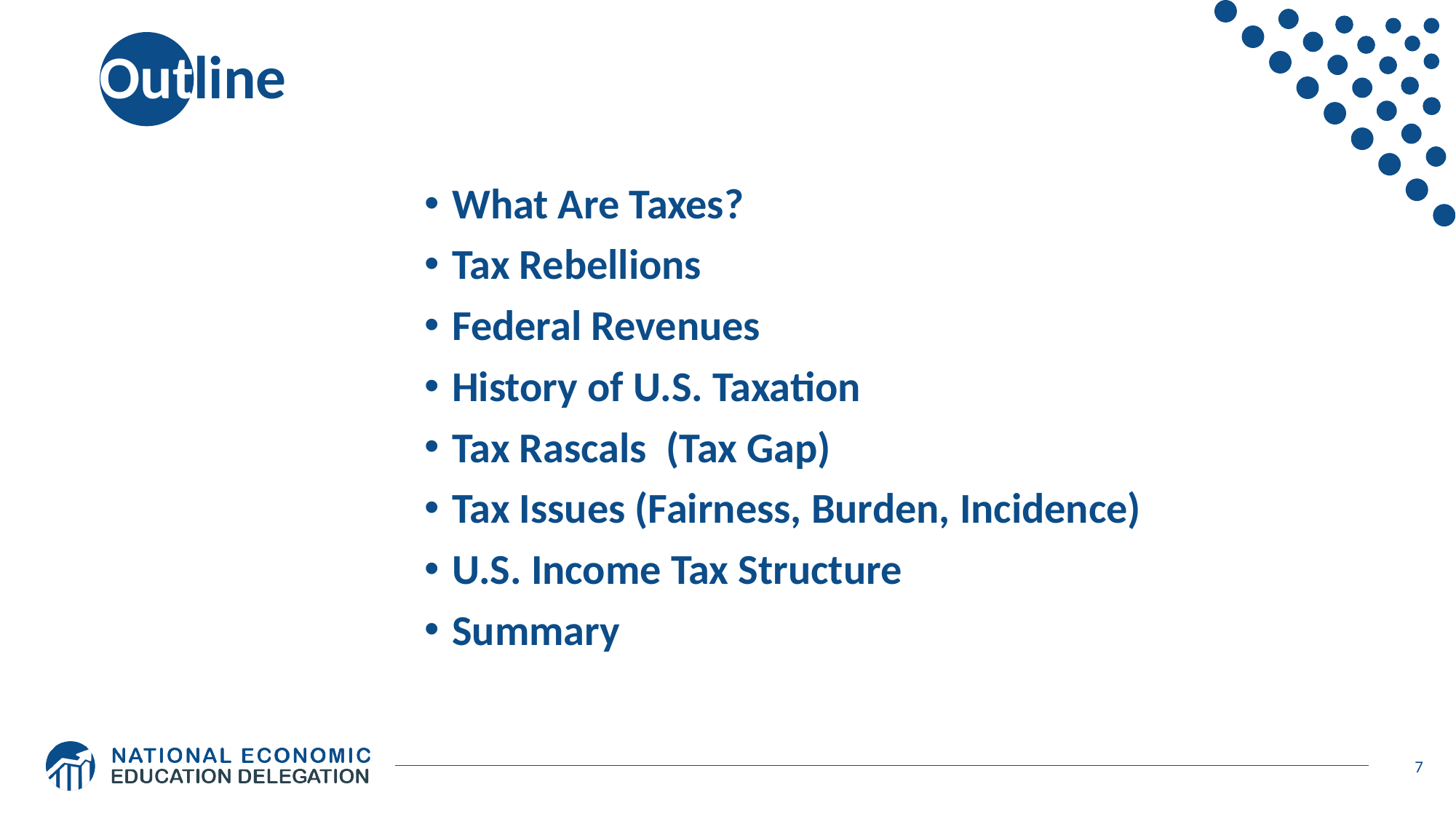

# Outline
What Are Taxes?
Tax Rebellions
Federal Revenues
History of U.S. Taxation
Tax Rascals  (Tax Gap)
Tax Issues (Fairness, Burden, Incidence)
U.S. Income Tax Structure
Summary
7